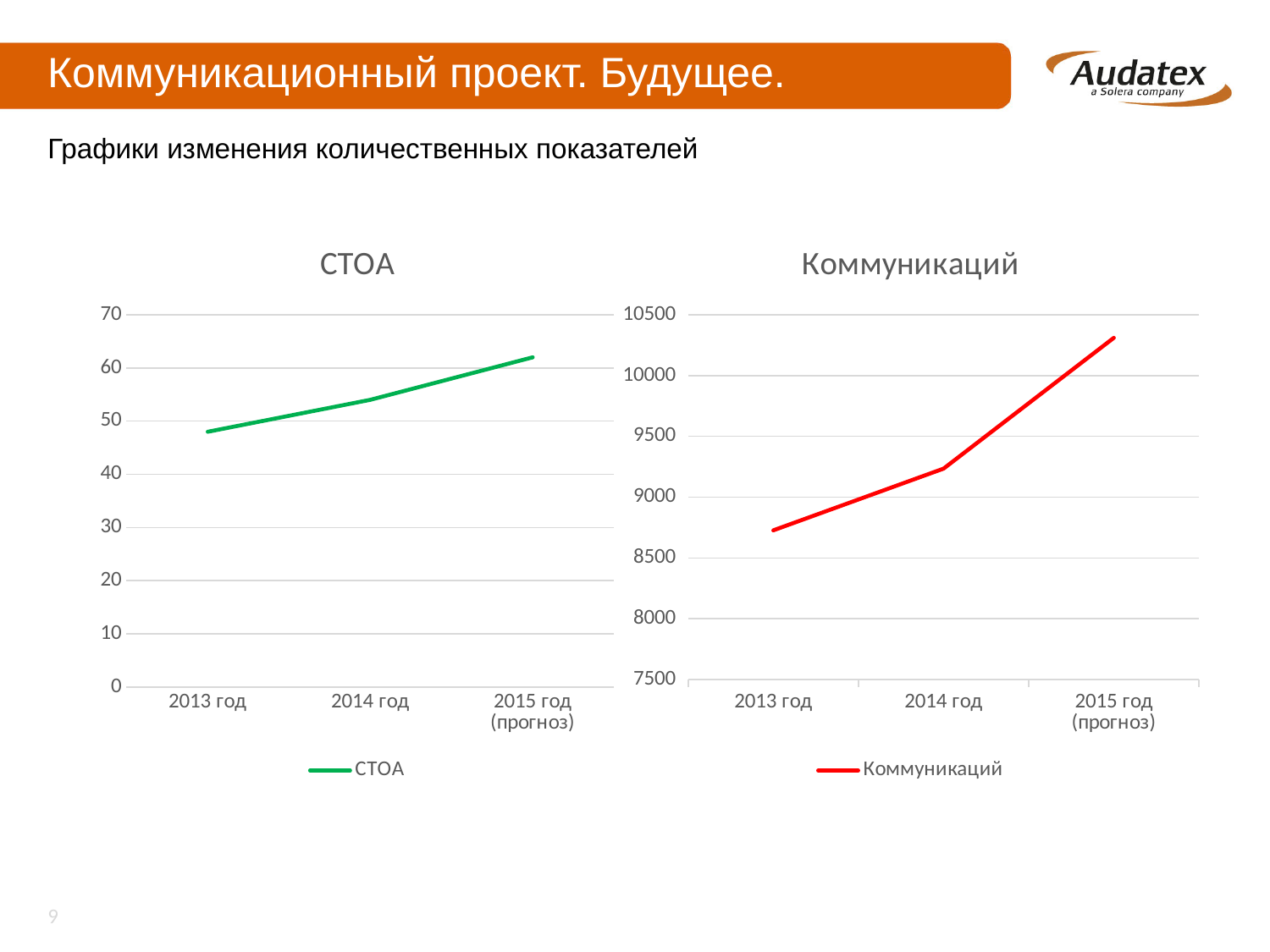

# Коммуникационный проект. Будущее.
Графики изменения количественных показателей

### Chart:

| Category | СТОА |
|---|---|
| 2013 год | 48.0 |
| 2014 год | 54.0 |
| 2015 год (прогноз) | 62.0 |

### Chart:

| Category | Коммуникаций |
|---|---|
| 2013 год | 8727.0 |
| 2014 год | 9235.0 |
| 2015 год (прогноз) | 10310.141514839004 |
9